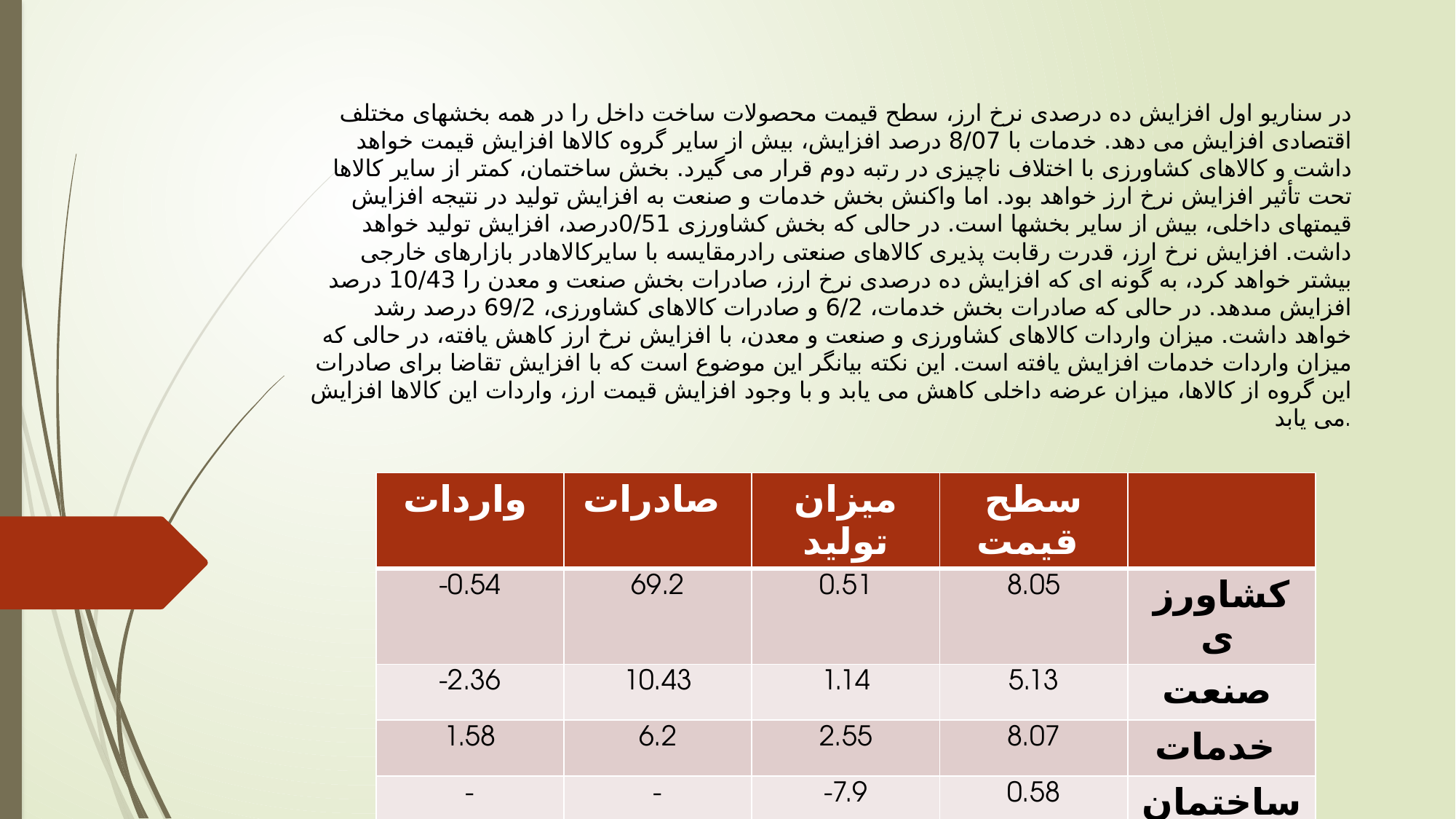

در سناریو اول افزايش ده درصدى نرخ ارز، سطح قيمت محصولات ساخت داخل را در همه بخشهاى مختلف اقتصادى افزايش مى دهد. خدمات با 8/07 درصد افزايش، بيش از ساير گروه كالاها افزايش قيمت خواهد داشت و كالاهاى كشاورزى با اختلاف ناچيزى در رتبه دوم قرار مى گيرد. بخش ساختمان، كمتر از ساير كالاها تحت تأثير افزايش نرخ ارز خواهد بود. اما واكنش بخش خدمات و صنعت به افزايش توليد در نتيجه افزايش قيمتهاى داخلى، بيش از ساير بخشها است. در حالى كه بخش كشاورزى 0/51درصد، افزايش توليد خواهد داشت. افزايش نرخ ارز، قدرت رقابت پذيرى كالاهاى صنعتى رادرمقايسه با سايركالاهادر بازارهاى خارجى بيشتر خواهد كرد، به گونه اى كه افزايش ده درصدى نرخ ارز، صادرات بخش صنعت و معدن را 10/43 درصد افزايش مىدهد. در حالى كه صادرات بخش خدمات، 6/2 و صادرات كالاهاى كشاورزى، 69/2 درصد رشد خواهد داشت. ميزان واردات كالاهاى كشاورزى و صنعت و معدن، با افزايش نرخ ارز كاهش يافته، در حالى كه ميزان واردات خدمات افزايش يافته است. اين نكته بيانگر اين موضوع است كه با افزايش تقاضا براى صادرات اين گروه از كالاها، ميزان عرضه داخلى كاهش مى يابد و با وجود افزايش قيمت ارز، واردات اين كالاها افزايش مى يابد.

| واردات | صادرات | میزان تولید | سطح قیمت |  |
| --- | --- | --- | --- | --- |
| -0.54 | 69.2 | 0.51 | 8.05 | کشاورزی |
| -2.36 | 10.43 | 1.14 | 5.13 | صنعت |
| 1.58 | 6.2 | 2.55 | 8.07 | خدمات |
| - | - | -7.9 | 0.58 | ساختمان |